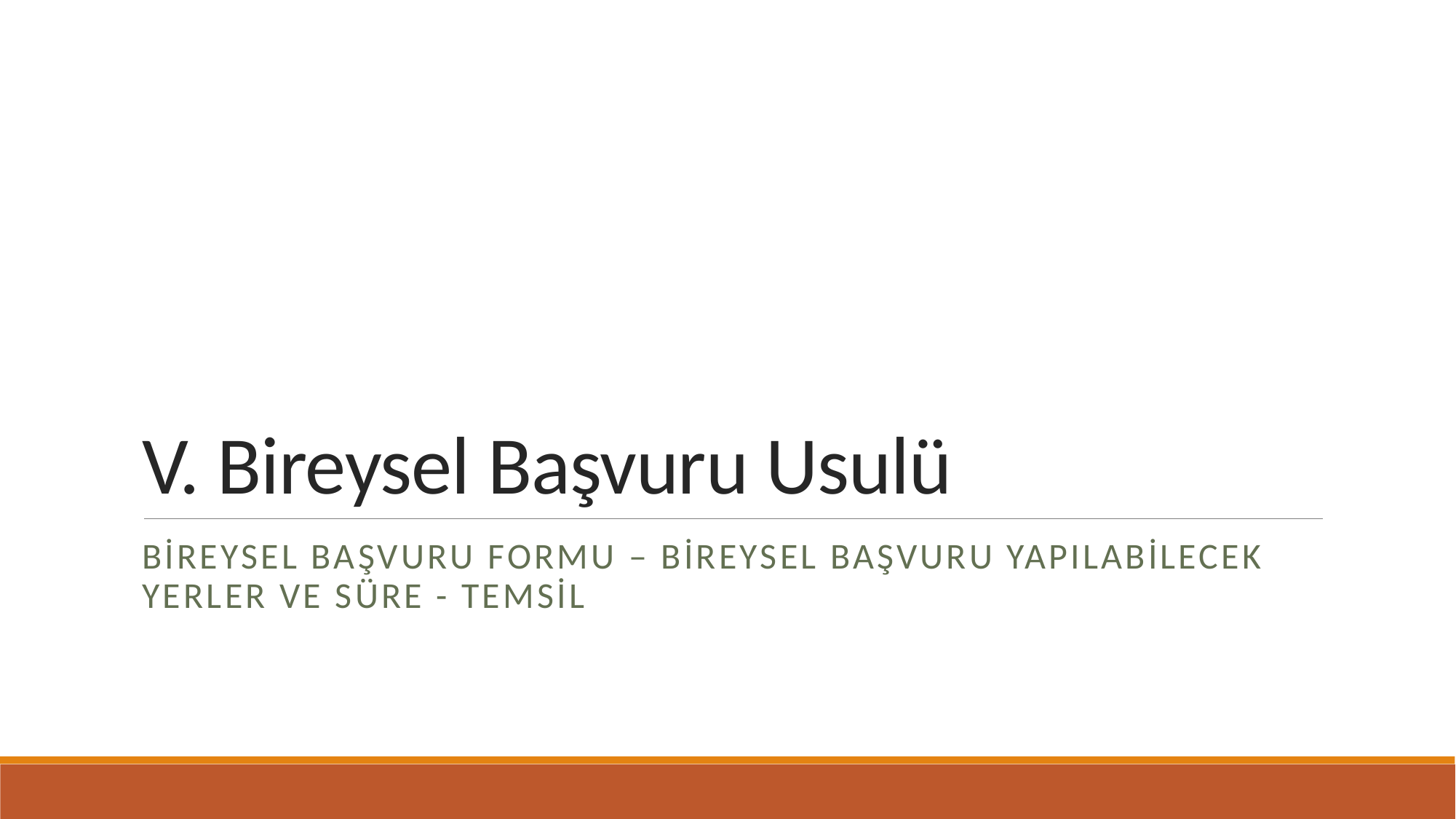

# V. Bireysel Başvuru Usulü
Bireysel başvuru formu – bireysel başvuru yapılabilecek yerler ve süre - temsil